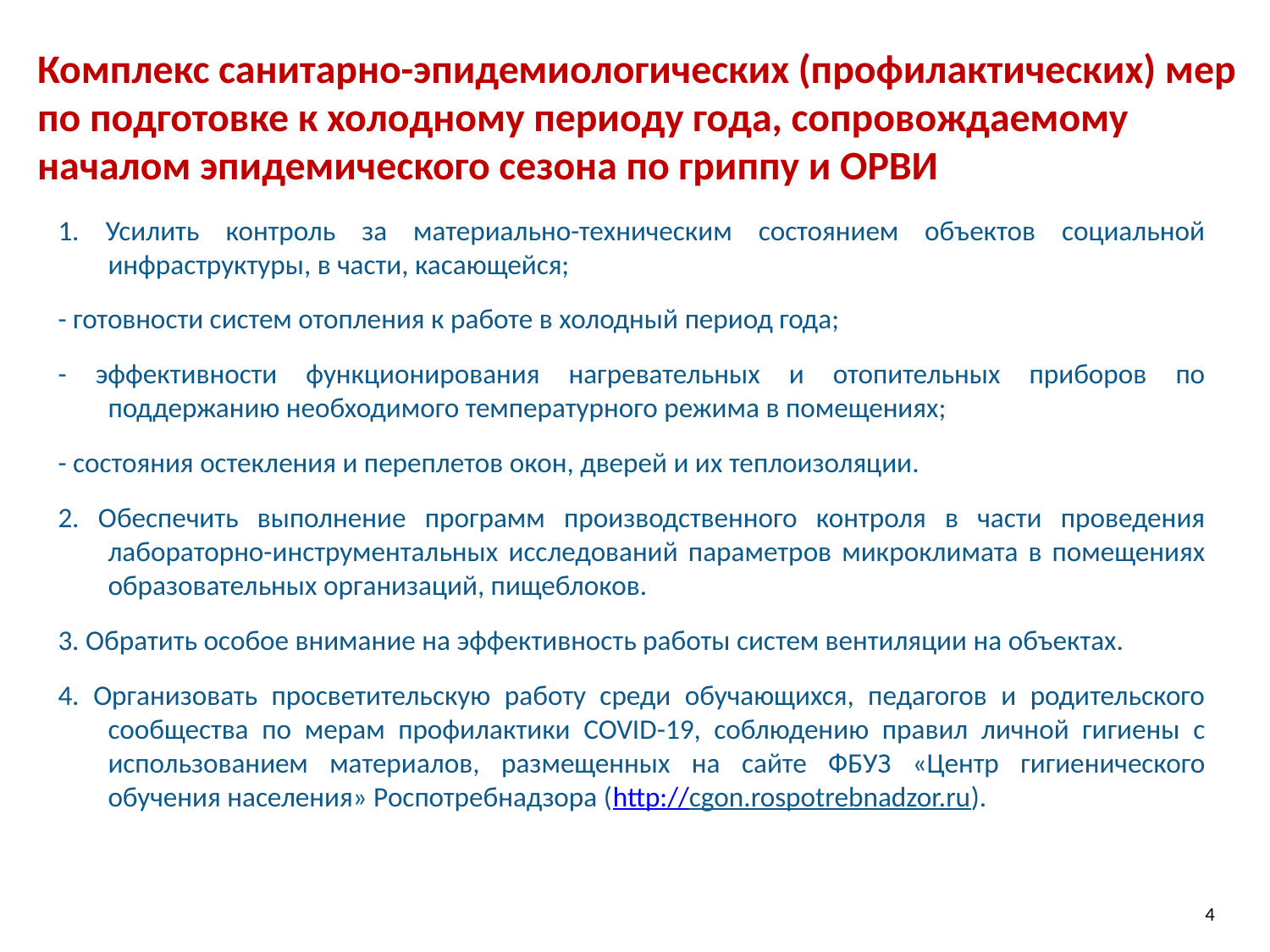

Комплекс санитарно-эпидемиологических (профилактических) мер по подготовке к холодному периоду года, сопровождаемому началом эпидемического сезона по гриппу и ОРВИ
1. Усилить контроль за материально-техническим состоянием объектов социальной инфраструктуры, в части, касающейся;
- готовности систем отопления к работе в холодный период года;
- эффективности функционирования нагревательных и отопительных приборов по поддержанию необходимого температурного режима в помещениях;
- состояния остекления и переплетов окон, дверей и их теплоизоляции.
2. Обеспечить выполнение программ производственного контроля в части проведения лабораторно-инструментальных исследований параметров микроклимата в помещениях образовательных организаций, пищеблоков.
3. Обратить особое внимание на эффективность работы систем вентиляции на объектах.
4. Организовать просветительскую работу среди обучающихся, педагогов и родительского сообщества по мерам профилактики COVID-19, соблюдению правил личной гигиены с использованием материалов, размещенных на сайте ФБУЗ «Центр гигиенического обучения населения» Роспотребнадзора (http://cgon.rospotrebnadzor.ru).
4